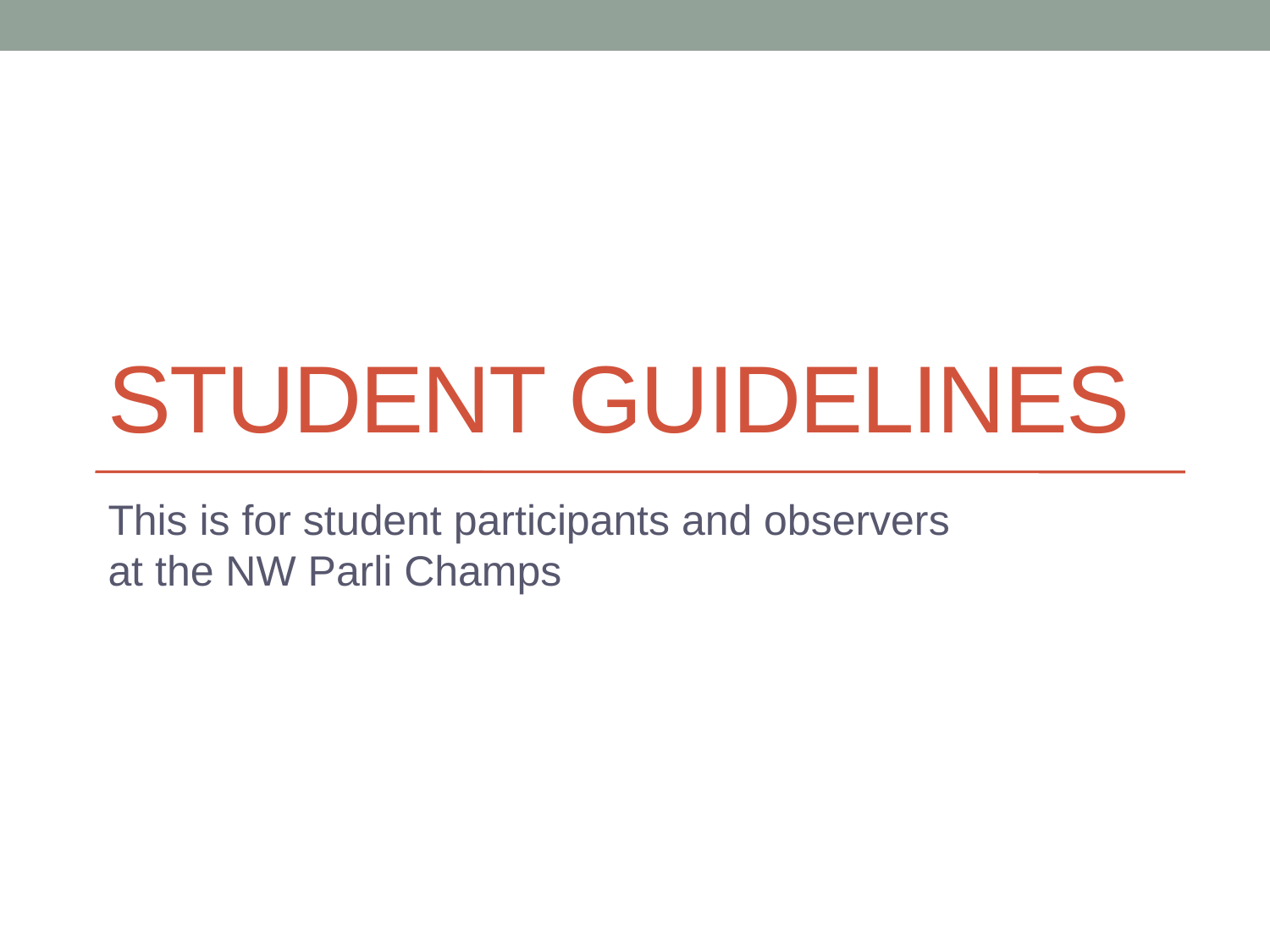

# STUDENT GUIDELINES
This is for student participants and observers at the NW Parli Champs